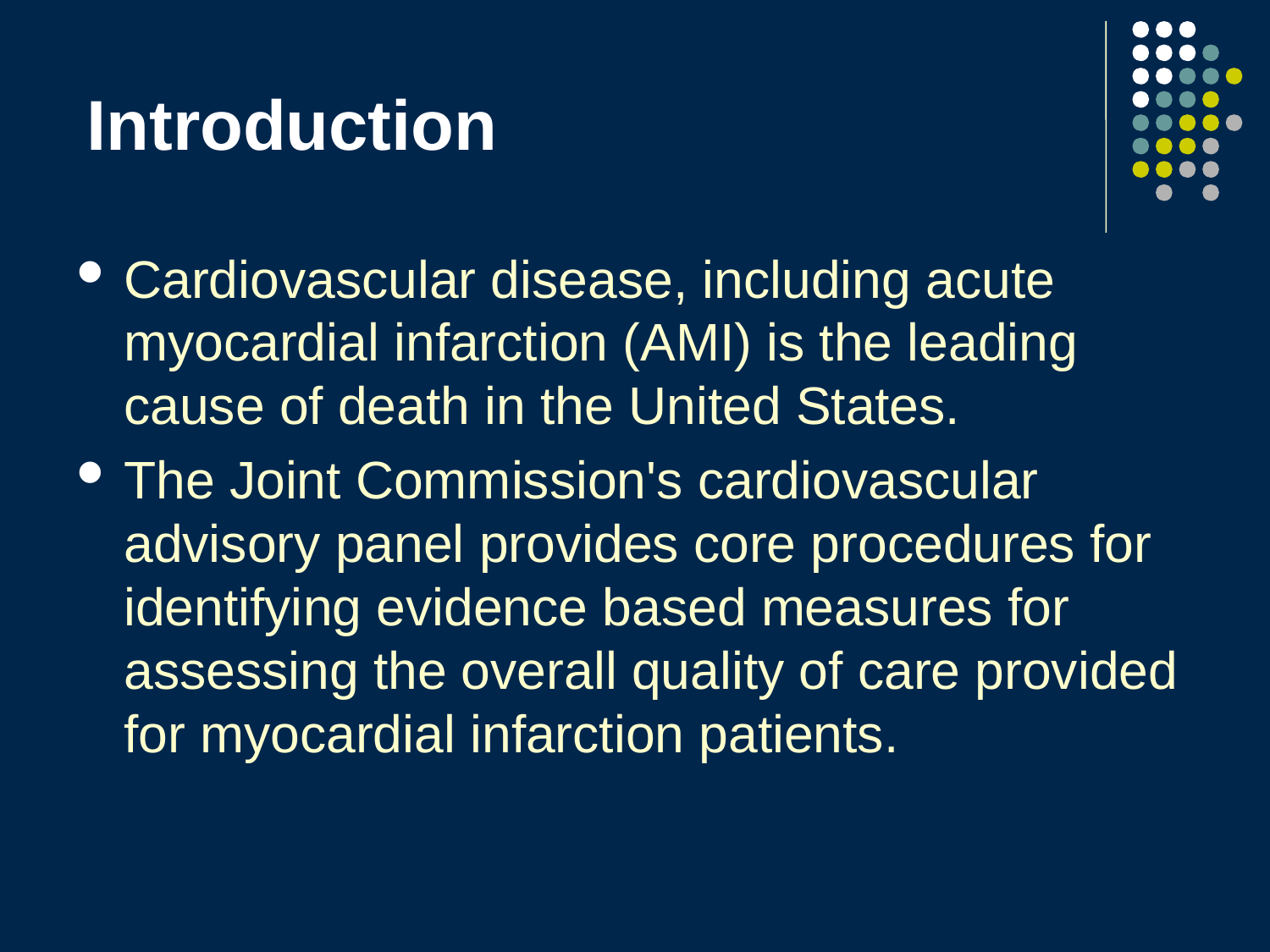

Cardiovascular disease, including acute myocardial infarction (AMI) is the leading cause of death in the United States.
The Joint Commission's cardiovascular advisory panel provides core procedures for identifying evidence based measures for assessing the overall quality of care provided for myocardial infarction patients.
Introduction